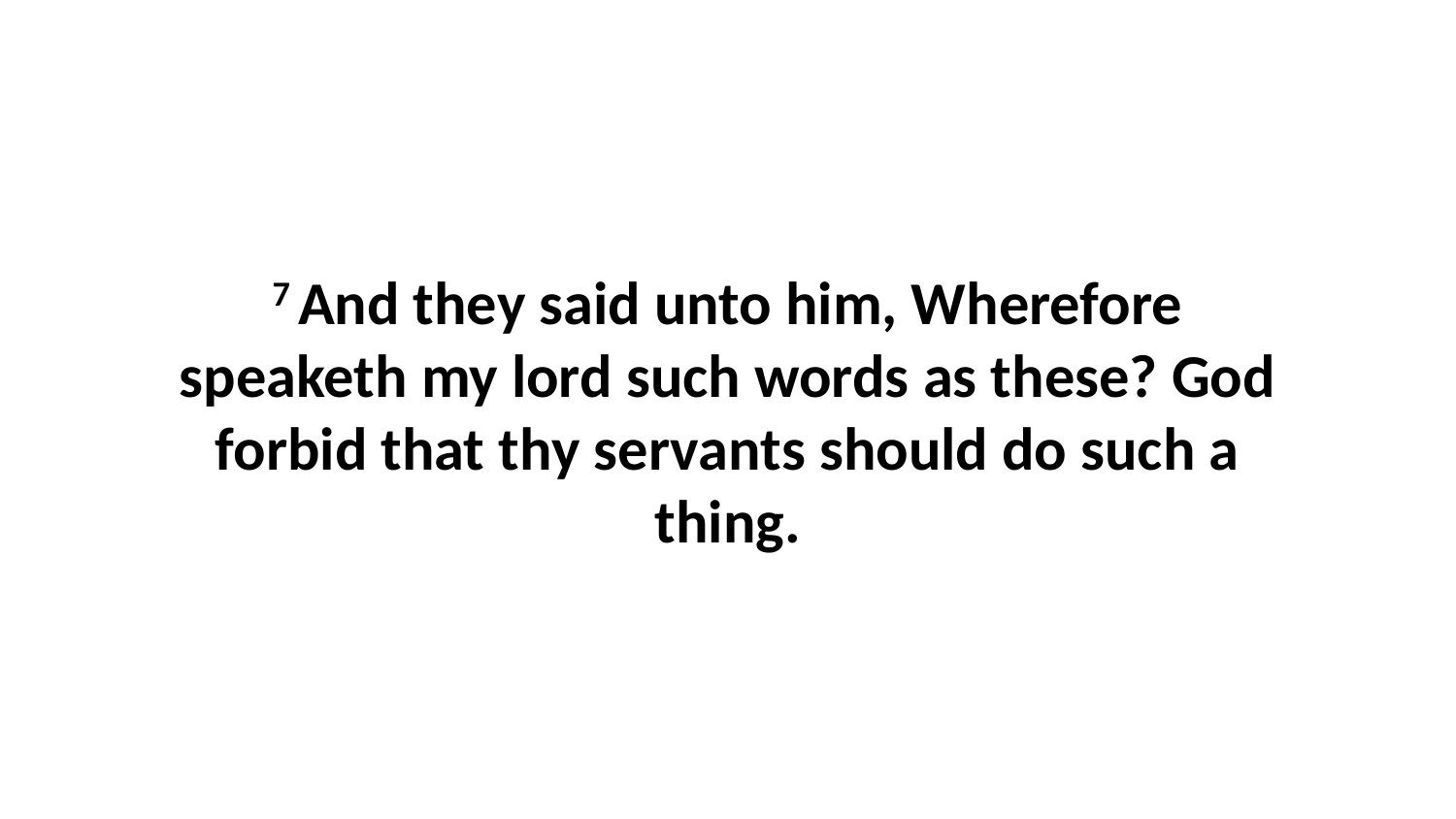

7 And they said unto him, Wherefore speaketh my lord such words as these? God forbid that thy servants should do such a thing.